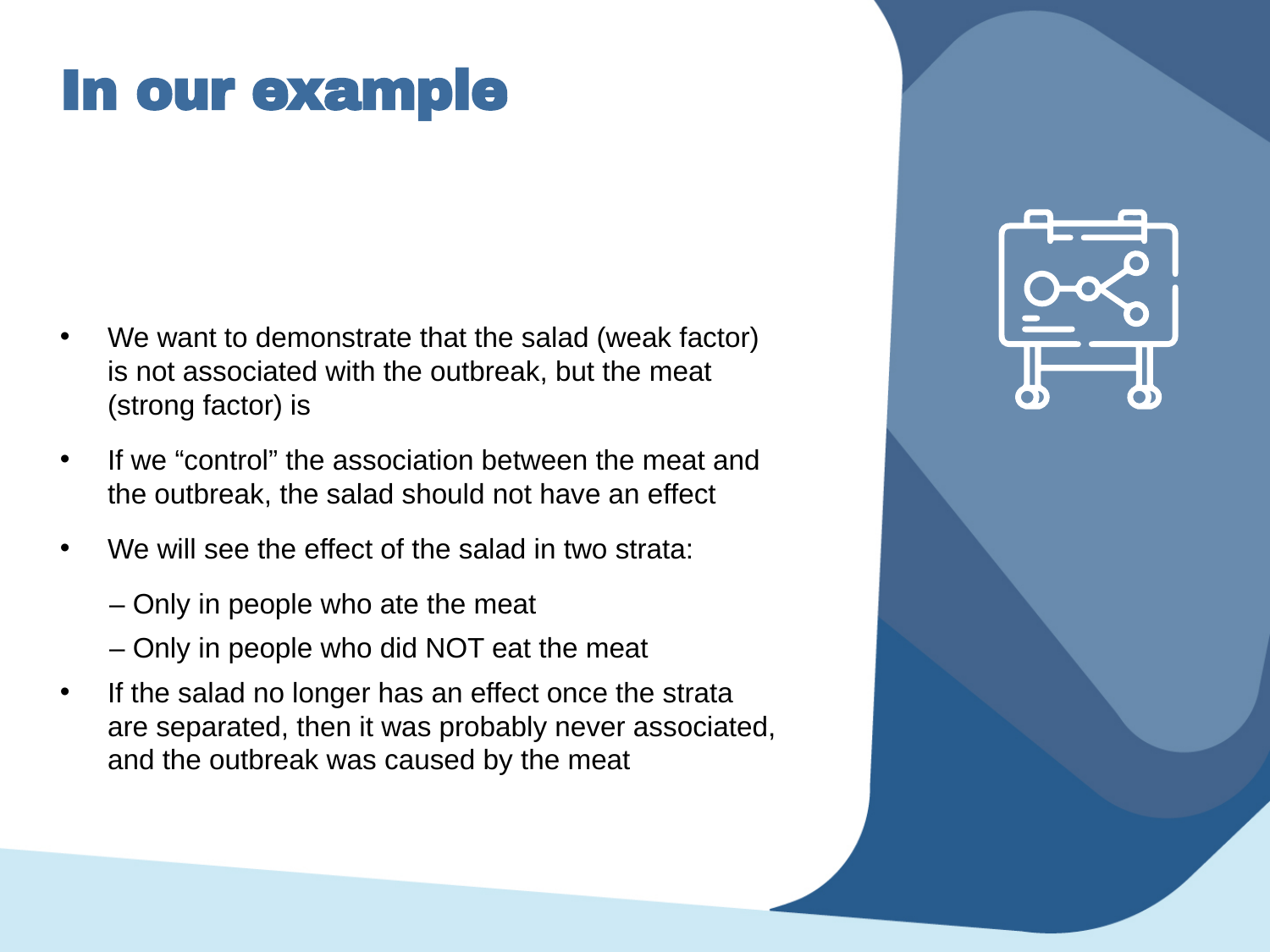

In our example
We want to demonstrate that the salad (weak factor) is not associated with the outbreak, but the meat (strong factor) is
If we “control” the association between the meat and the outbreak, the salad should not have an effect
We will see the effect of the salad in two strata:
– Only in people who ate the meat
– Only in people who did NOT eat the meat
If the salad no longer has an effect once the strata are separated, then it was probably never associated, and the outbreak was caused by the meat